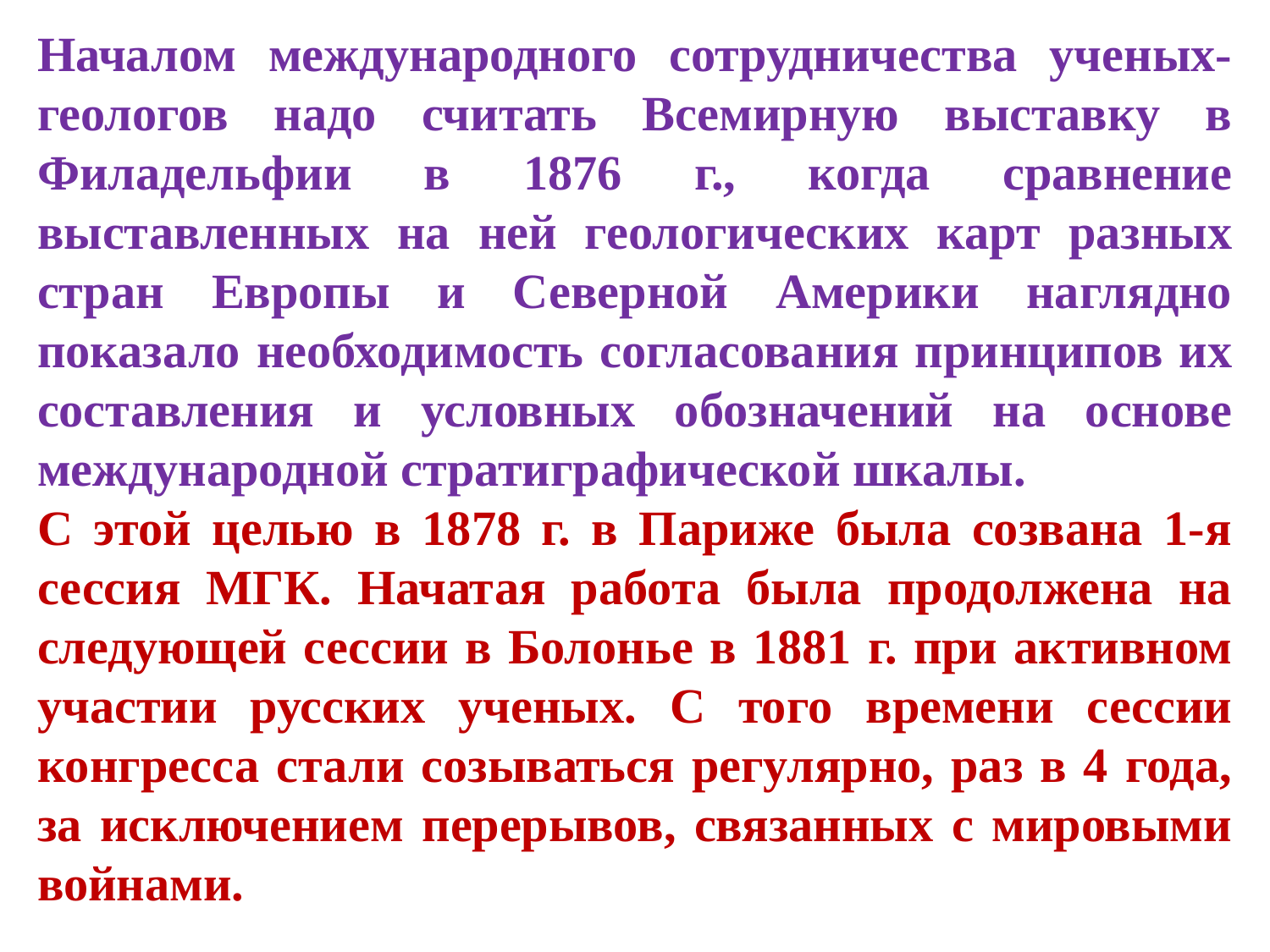

Началом международного сотрудничества ученых-геологов надо считать Всемирную выставку в Филадельфии в 1876 г., когда сравнение выставленных на ней геологических карт разных стран Европы и Северной Америки наглядно показало необходимость согласования принципов их составления и условных обозначений на основе международной стратиграфической шкалы.
С этой целью в 1878 г. в Париже была созвана 1-я сессия МГК. Начатая работа была продолжена на следующей сессии в Болонье в 1881 г. при активном участии русских ученых. С того времени сессии конгресса стали созываться регулярно, раз в 4 года, за ис­ключением перерывов, связанных с мировыми войнами.